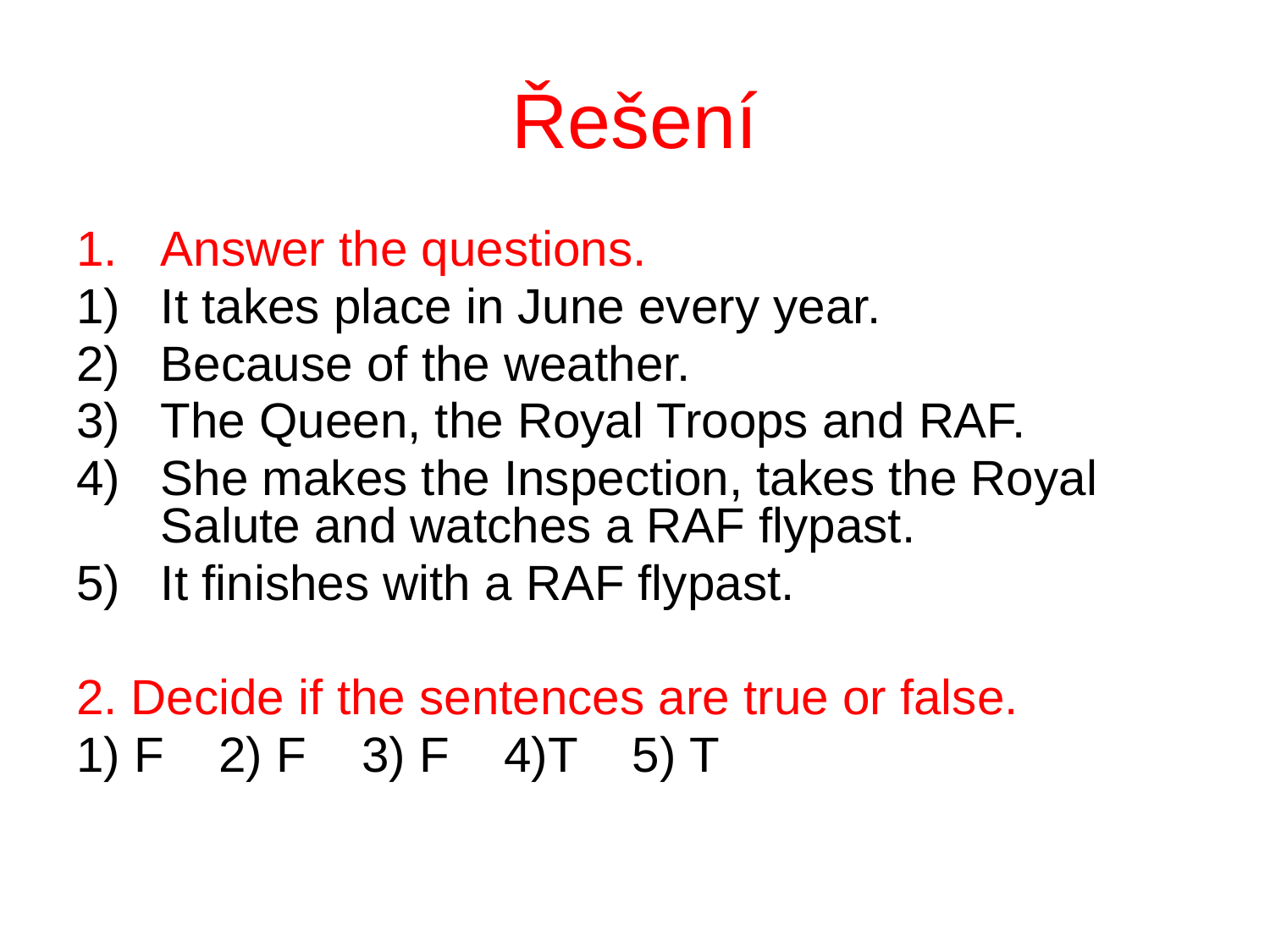

# Řešení
Answer the questions.
It takes place in June every year.
Because of the weather.
The Queen, the Royal Troops and RAF.
She makes the Inspection, takes the Royal Salute and watches a RAF flypast.
It finishes with a RAF flypast.

2. Decide if the sentences are true or false.
1) F    2) F    3) F    4)T    5) T